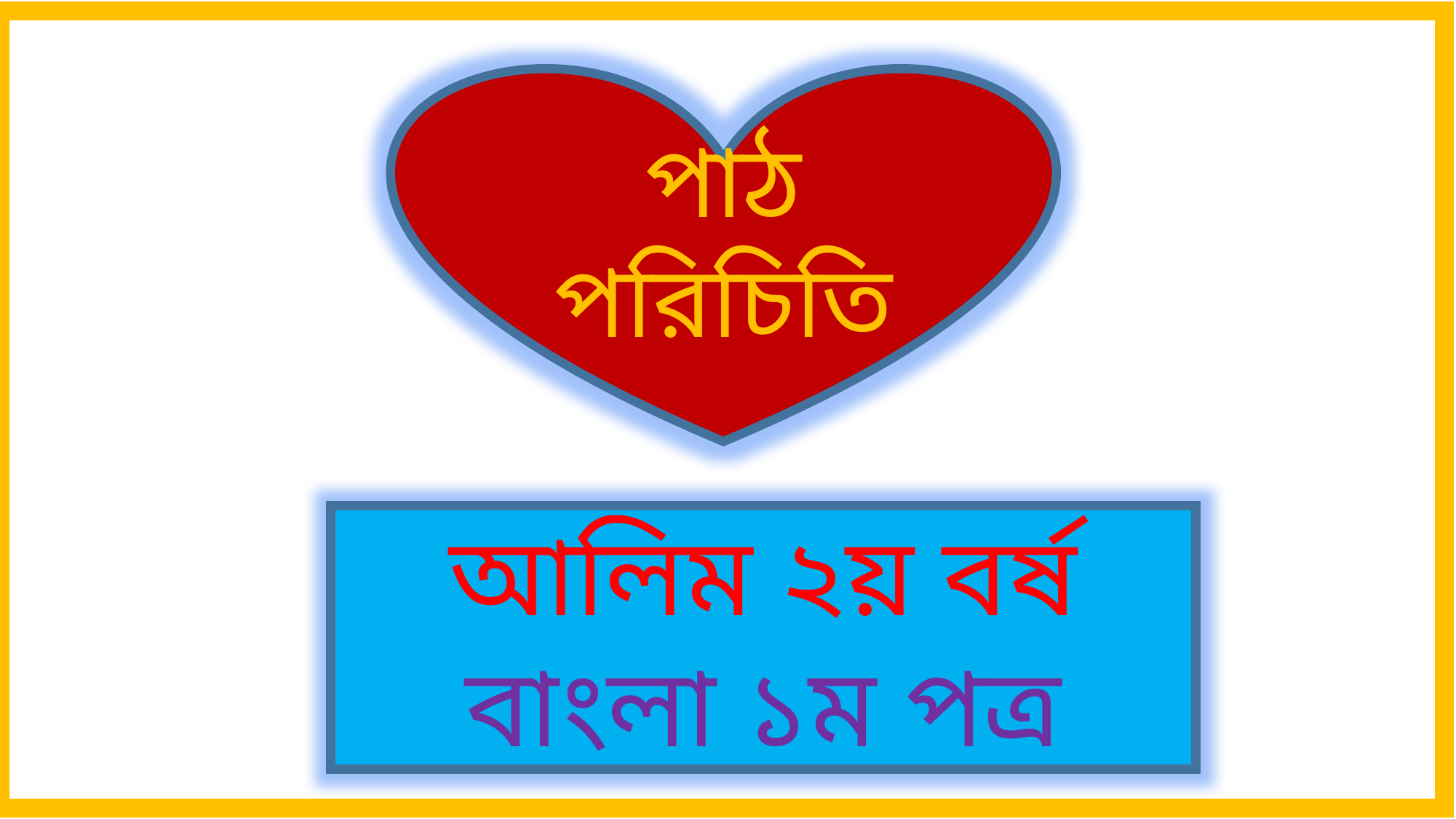

পাঠ পরিচিতি
আলিম ২য় বর্ষ
বাংলা ১ম পত্র